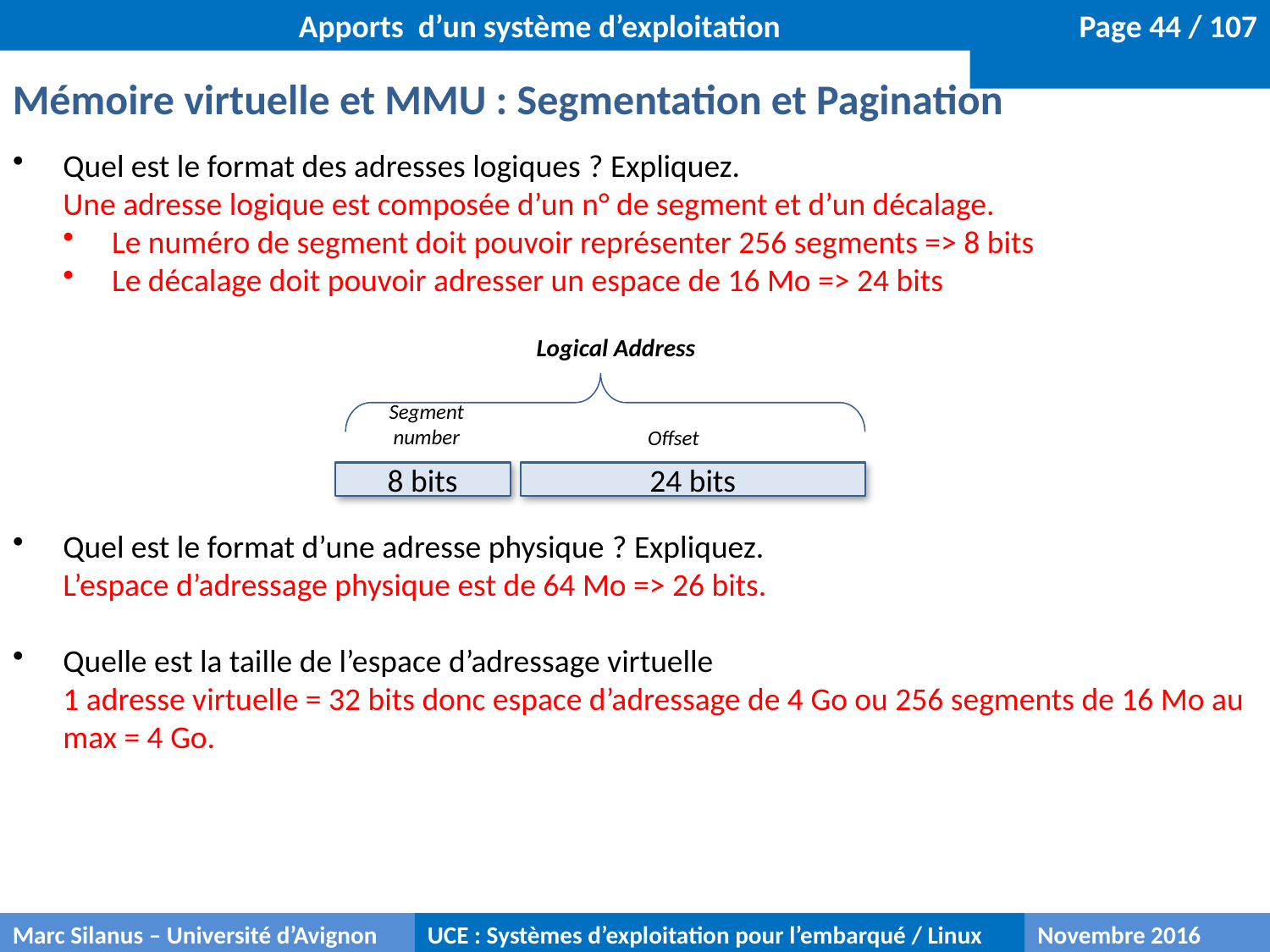

Apports  d’un système d’exploitation

Mémoire virtuelle et MMU : Segmentation et Pagination
Quel est le format des adresses logiques ? Expliquez.
Une adresse logique est composée d’un n° de segment et d’un décalage.
Le numéro de segment doit pouvoir représenter 256 segments => 8 bits
Le décalage doit pouvoir adresser un espace de 16 Mo => 24 bits

Quel est le format d’une adresse physique ? Expliquez.
L’espace d’adressage physique est de 64 Mo => 26 bits.

Quelle est la taille de l’espace d’adressage virtuelle
1 adresse virtuelle = 32 bits donc espace d’adressage de 4 Go ou 256 segments de 16 Mo au max = 4 Go.

Logical Address
Segment number
Offset
8 bits
24 bits
Marc Silanus – Université d’Avignon
UCE : Systèmes d’exploitation pour l’embarqué / Linux
Novembre 2016